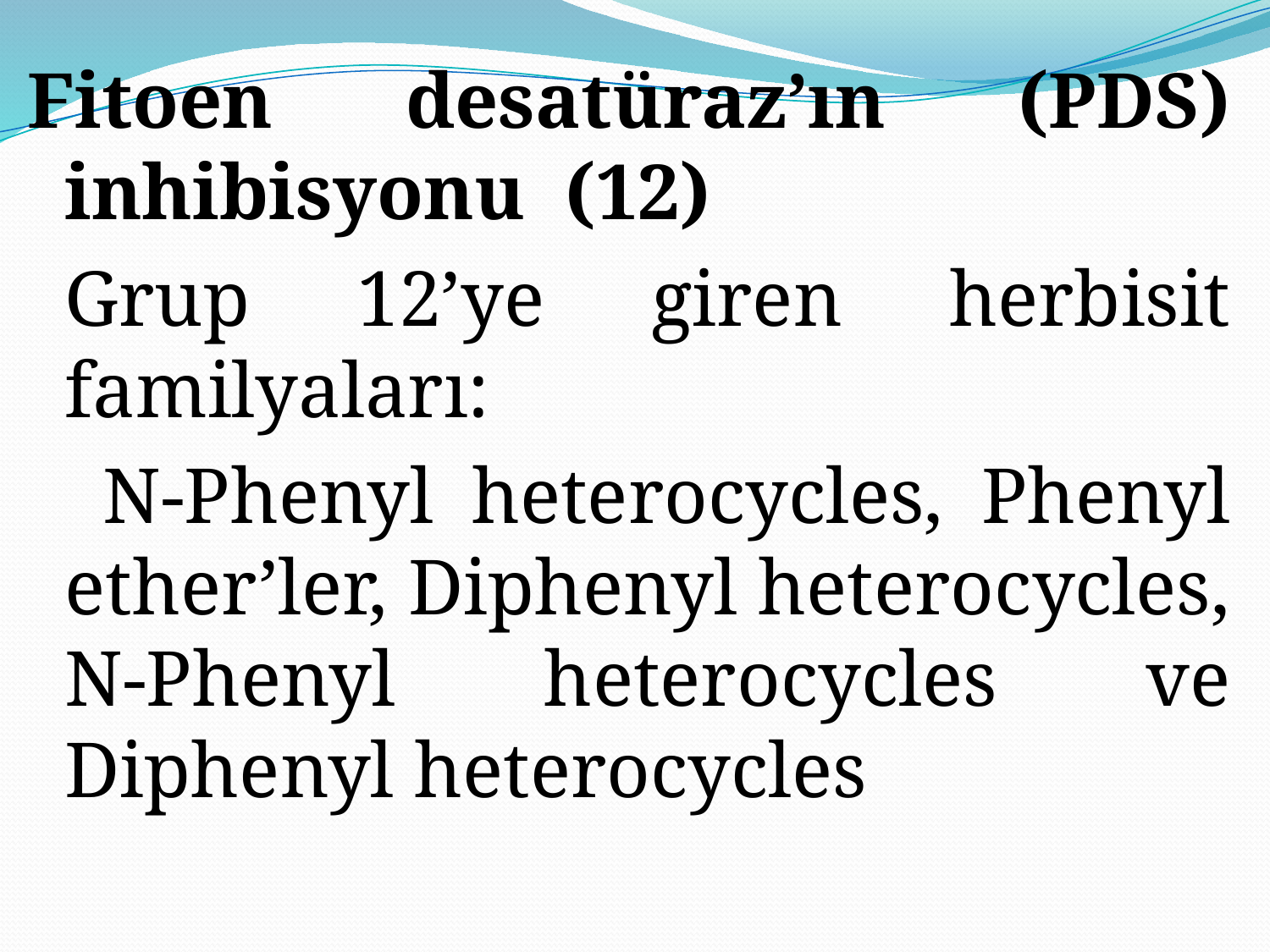

Fitoen desatüraz’ın (PDS) inhibisyonu  (12)
	Grup 12’ye giren herbisit familyaları:
	 N-Phenyl heterocycles, Phenyl ether’ler, Diphenyl heterocycles, N-Phenyl heterocycles ve Diphenyl heterocycles